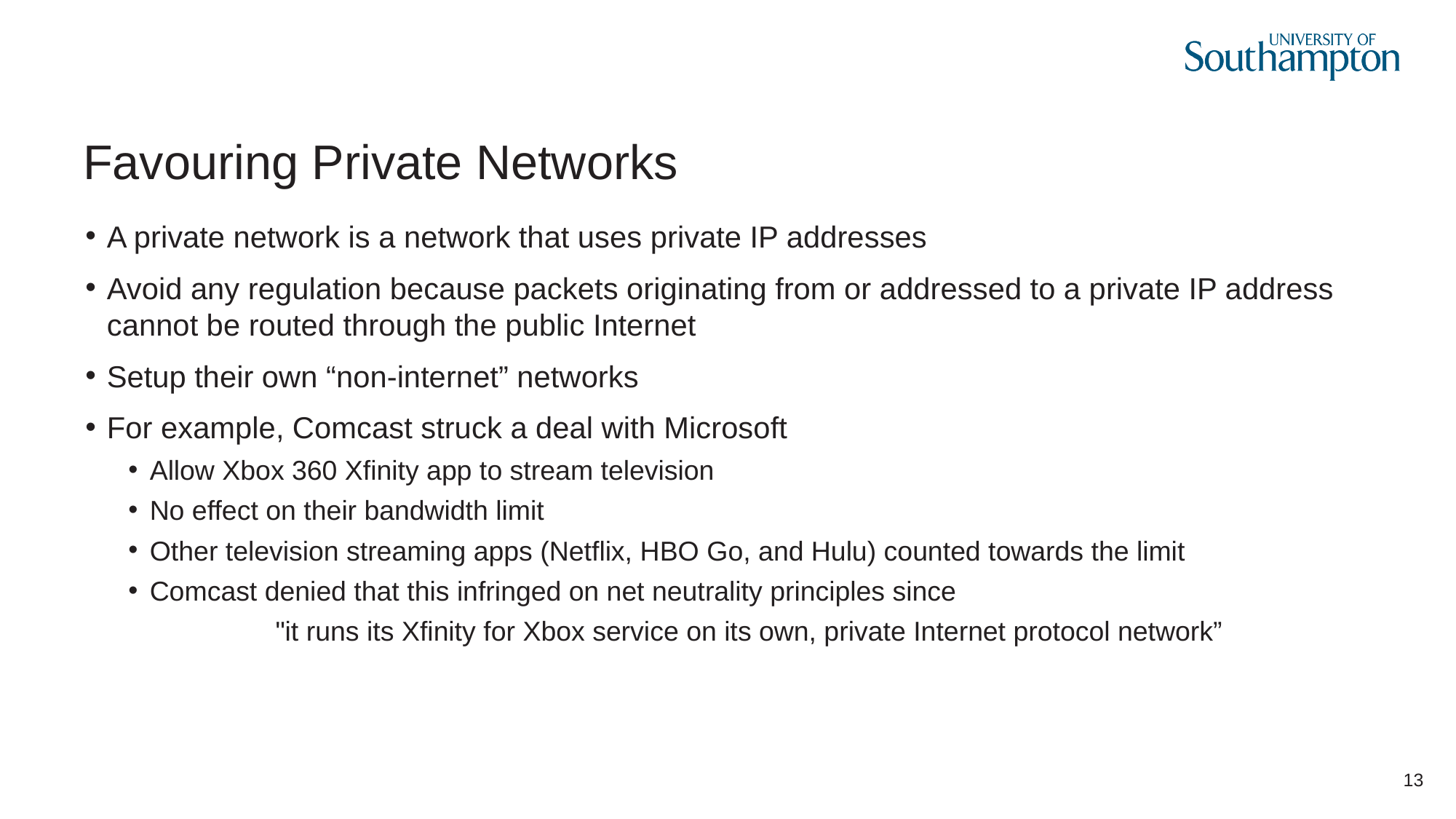

# Favouring Private Networks
A private network is a network that uses private IP addresses
Avoid any regulation because packets originating from or addressed to a private IP address cannot be routed through the public Internet
Setup their own “non-internet” networks
For example, Comcast struck a deal with Microsoft
Allow Xbox 360 Xfinity app to stream television
No effect on their bandwidth limit
Other television streaming apps (Netflix, HBO Go, and Hulu) counted towards the limit
Comcast denied that this infringed on net neutrality principles since
"it runs its Xfinity for Xbox service on its own, private Internet protocol network”